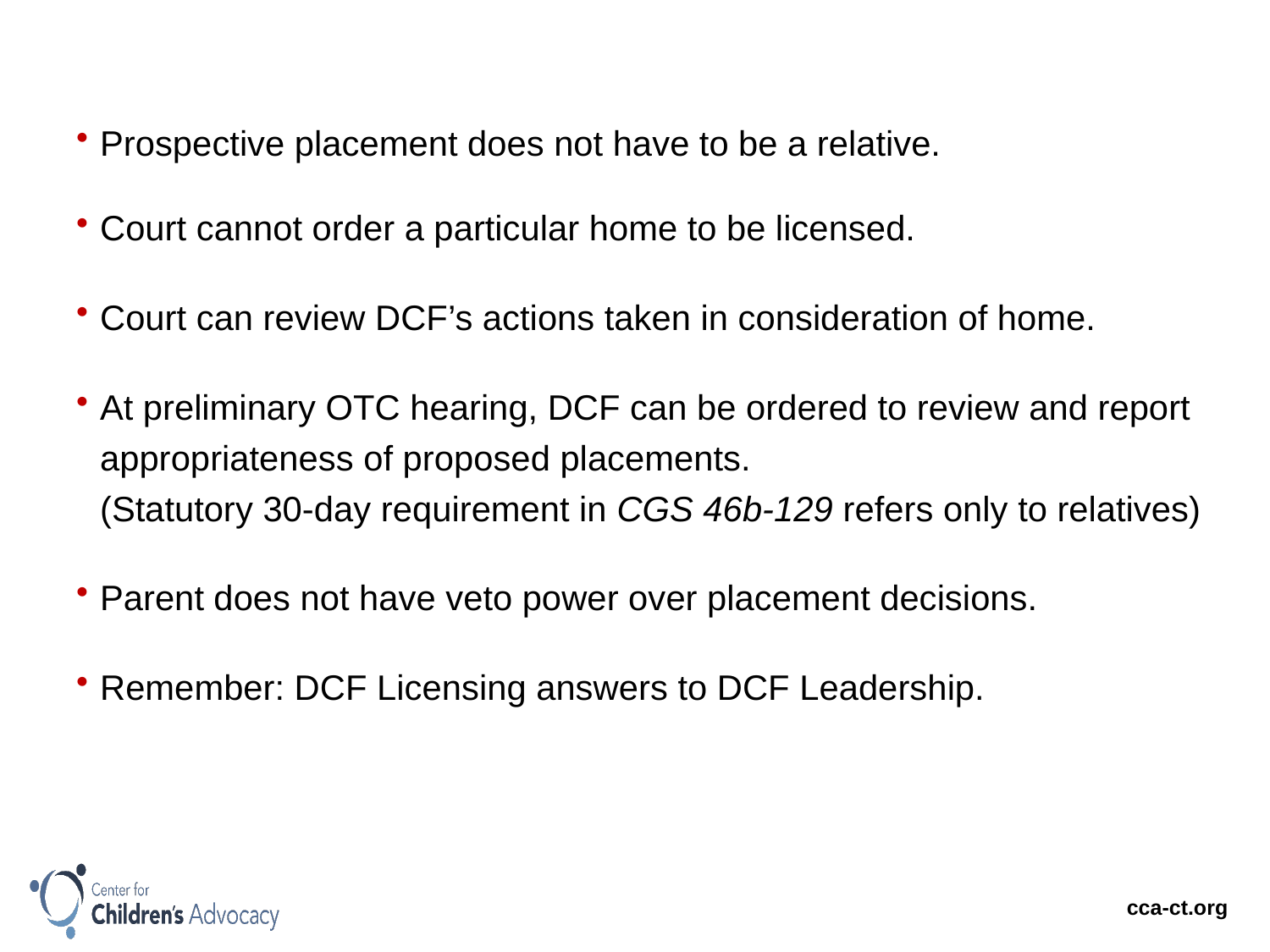

Prospective placement does not have to be a relative.
Court cannot order a particular home to be licensed.
Court can review DCF’s actions taken in consideration of home.
At preliminary OTC hearing, DCF can be ordered to review and report appropriateness of proposed placements.
(Statutory 30-day requirement in CGS 46b-129 refers only to relatives)
Parent does not have veto power over placement decisions.
Remember: DCF Licensing answers to DCF Leadership.